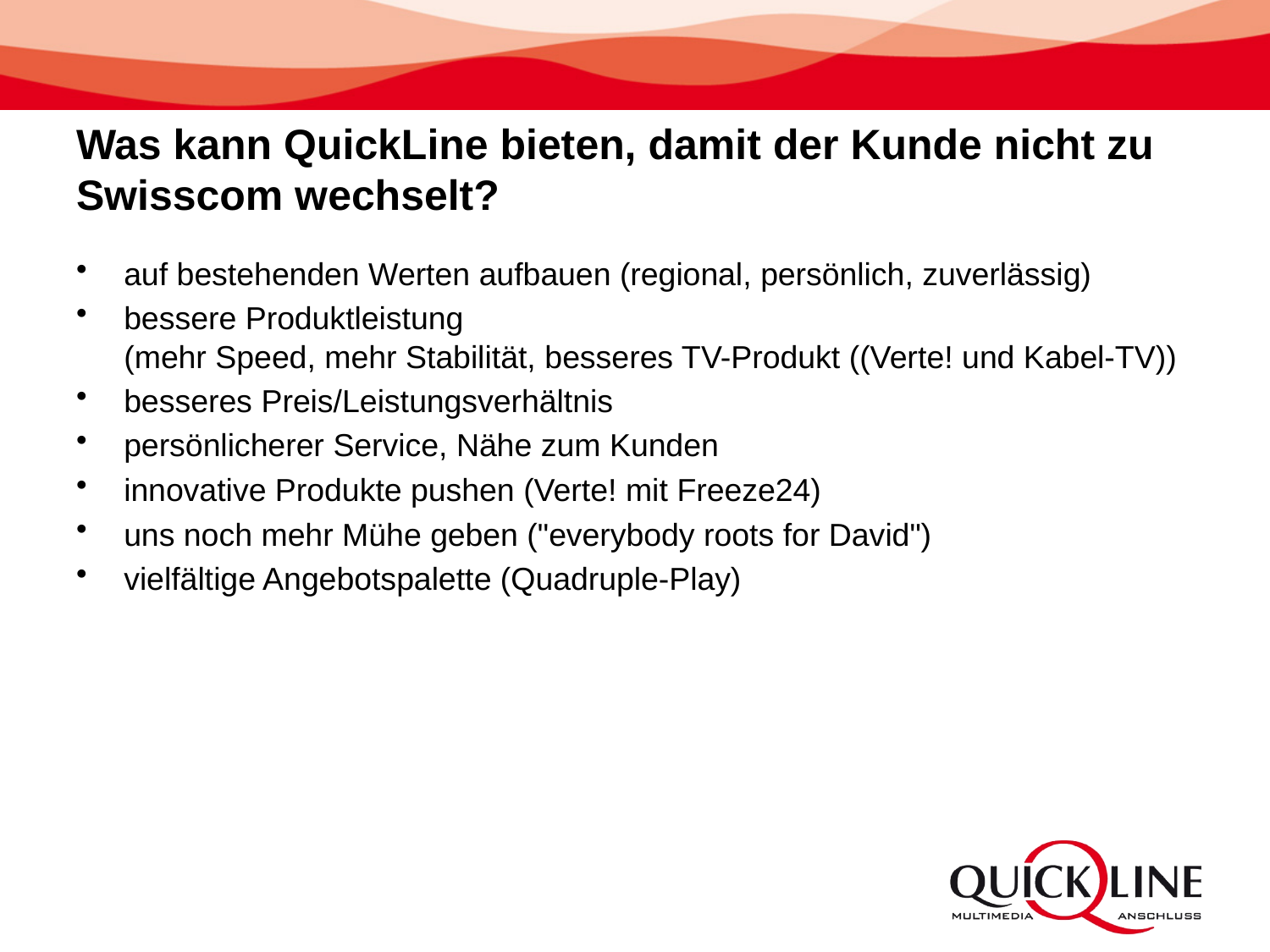

# Was kann QuickLine bieten, damit der Kunde nicht zu Swisscom wechselt?
auf bestehenden Werten aufbauen (regional, persönlich, zuverlässig)
bessere Produktleistung
(mehr Speed, mehr Stabilität, besseres TV-Produkt ((Verte! und Kabel-TV))
besseres Preis/Leistungsverhältnis
persönlicherer Service, Nähe zum Kunden
innovative Produkte pushen (Verte! mit Freeze24)
uns noch mehr Mühe geben ("everybody roots for David")
vielfältige Angebotspalette (Quadruple-Play)